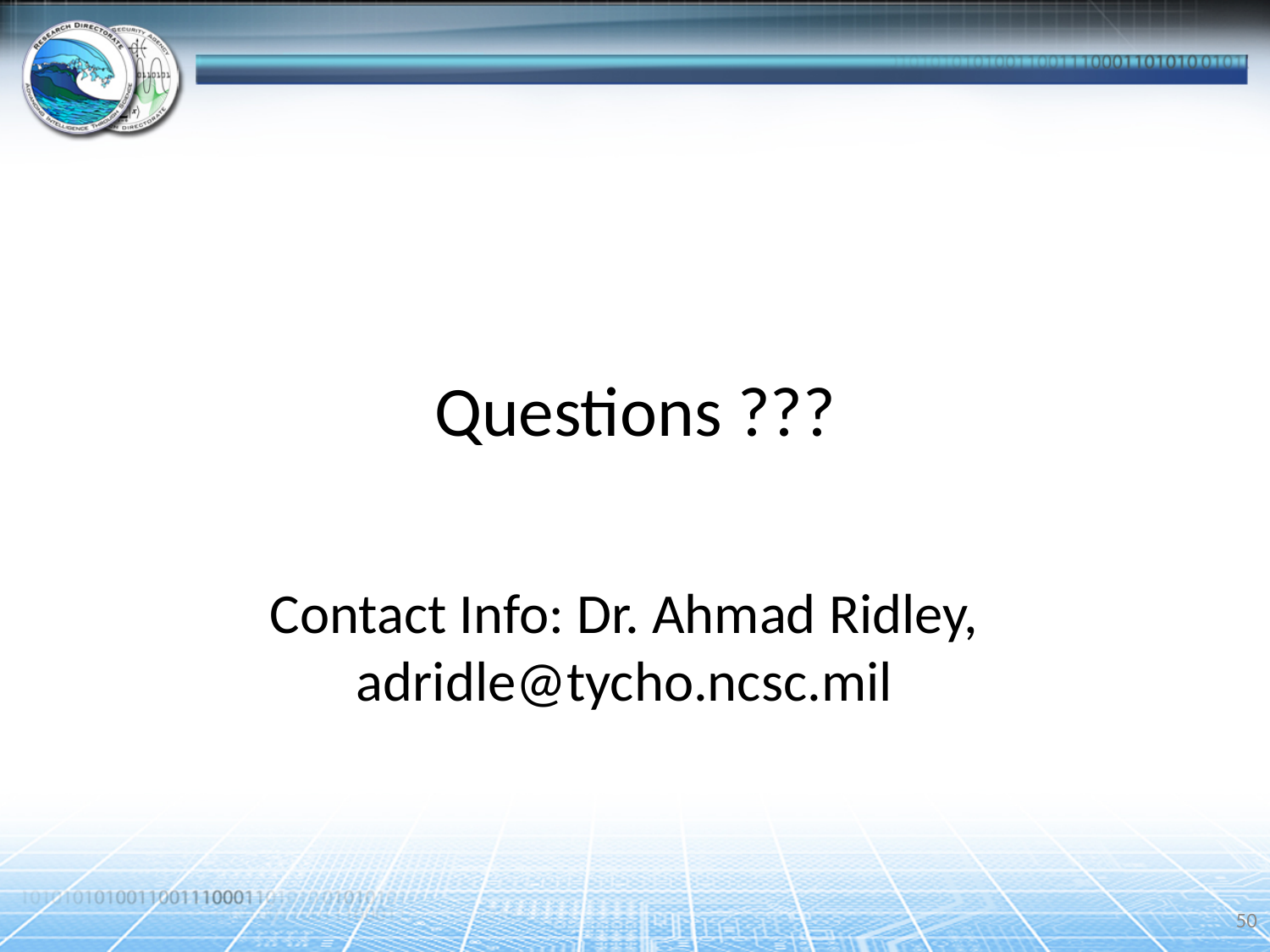

Questions ???
Contact Info: Dr. Ahmad Ridley, adridle@tycho.ncsc.mil

50